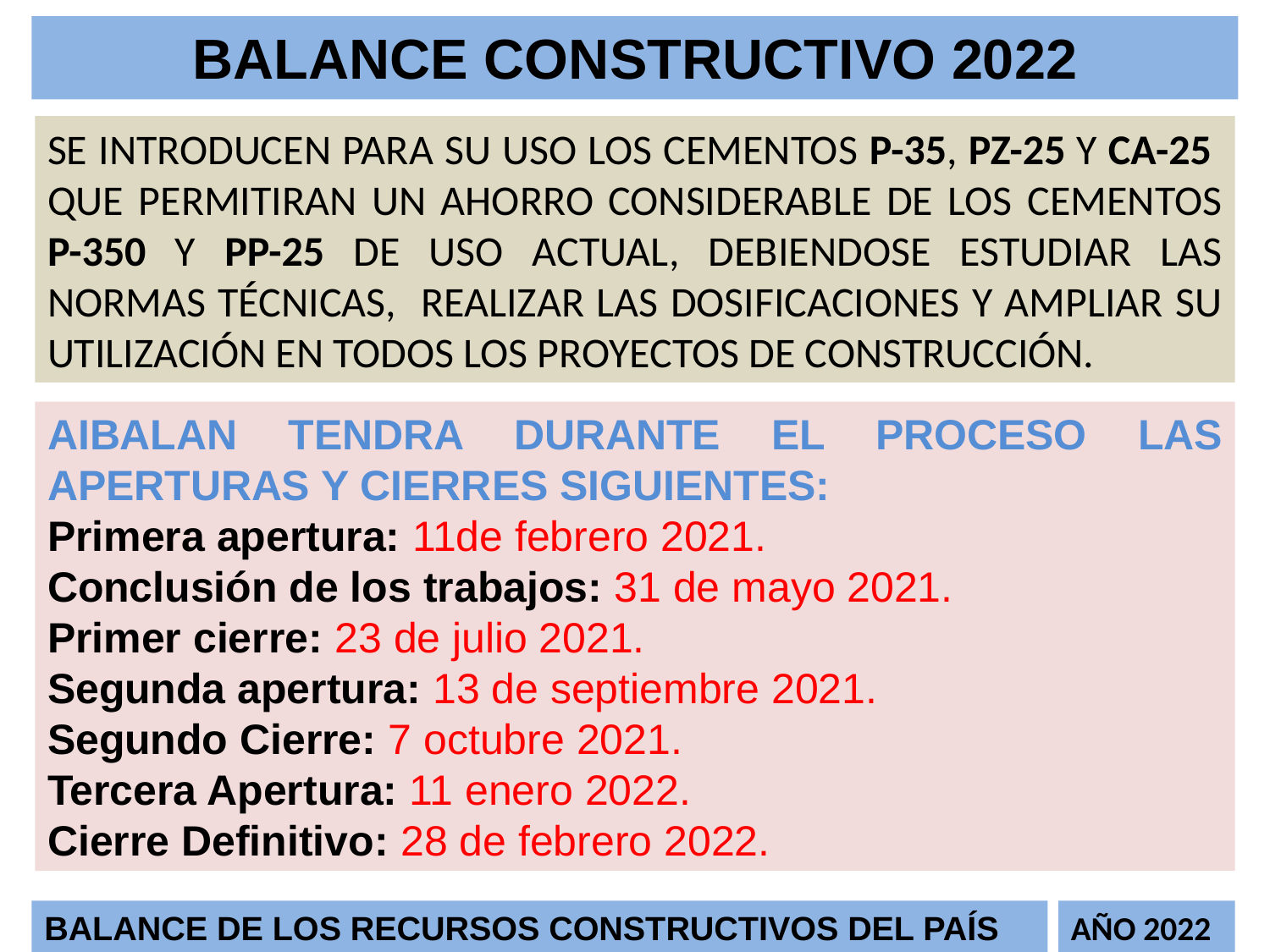

BALANCE CONSTRUCTIVO 2022
SE INTRODUCEN PARA SU USO LOS CEMENTOS P-35, PZ-25 Y CA-25  QUE PERMITIRAN UN AHORRO CONSIDERABLE DE LOS CEMENTOS P-350 Y PP-25 DE USO ACTUAL, DEBIENDOSE ESTUDIAR LAS NORMAS TÉCNICAS,  REALIZAR LAS DOSIFICACIONES Y AMPLIAR SU UTILIZACIÓN EN TODOS LOS PROYECTOS DE CONSTRUCCIÓN.
AIBALAN TENDRA DURANTE EL PROCESO LAS APERTURAS Y CIERRES SIGUIENTES:
Primera apertura: 11de febrero 2021.
Conclusión de los trabajos: 31 de mayo 2021.
Primer cierre: 23 de julio 2021.
Segunda apertura: 13 de septiembre 2021.
Segundo Cierre: 7 octubre 2021.
Tercera Apertura: 11 enero 2022.
Cierre Definitivo: 28 de febrero 2022.
BALANCE DE LOS RECURSOS CONSTRUCTIVOS DEL PAÍS
AÑO 2022